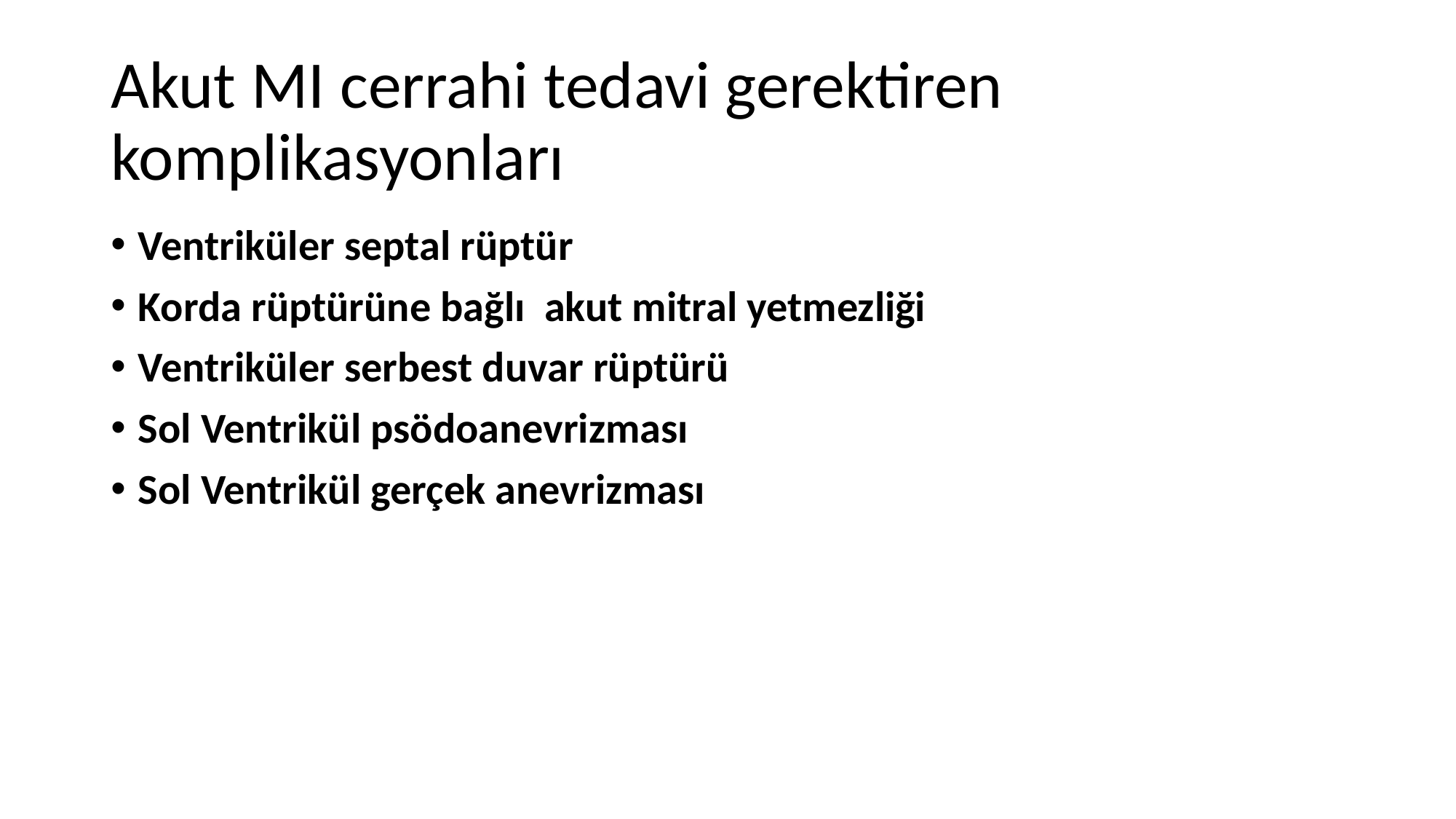

# Akut MI cerrahi tedavi gerektiren komplikasyonları
Ventriküler septal rüptür
Korda rüptürüne bağlı  akut mitral yetmezliği
Ventriküler serbest duvar rüptürü
Sol Ventrikül psödoanevrizması
Sol Ventrikül gerçek anevrizması